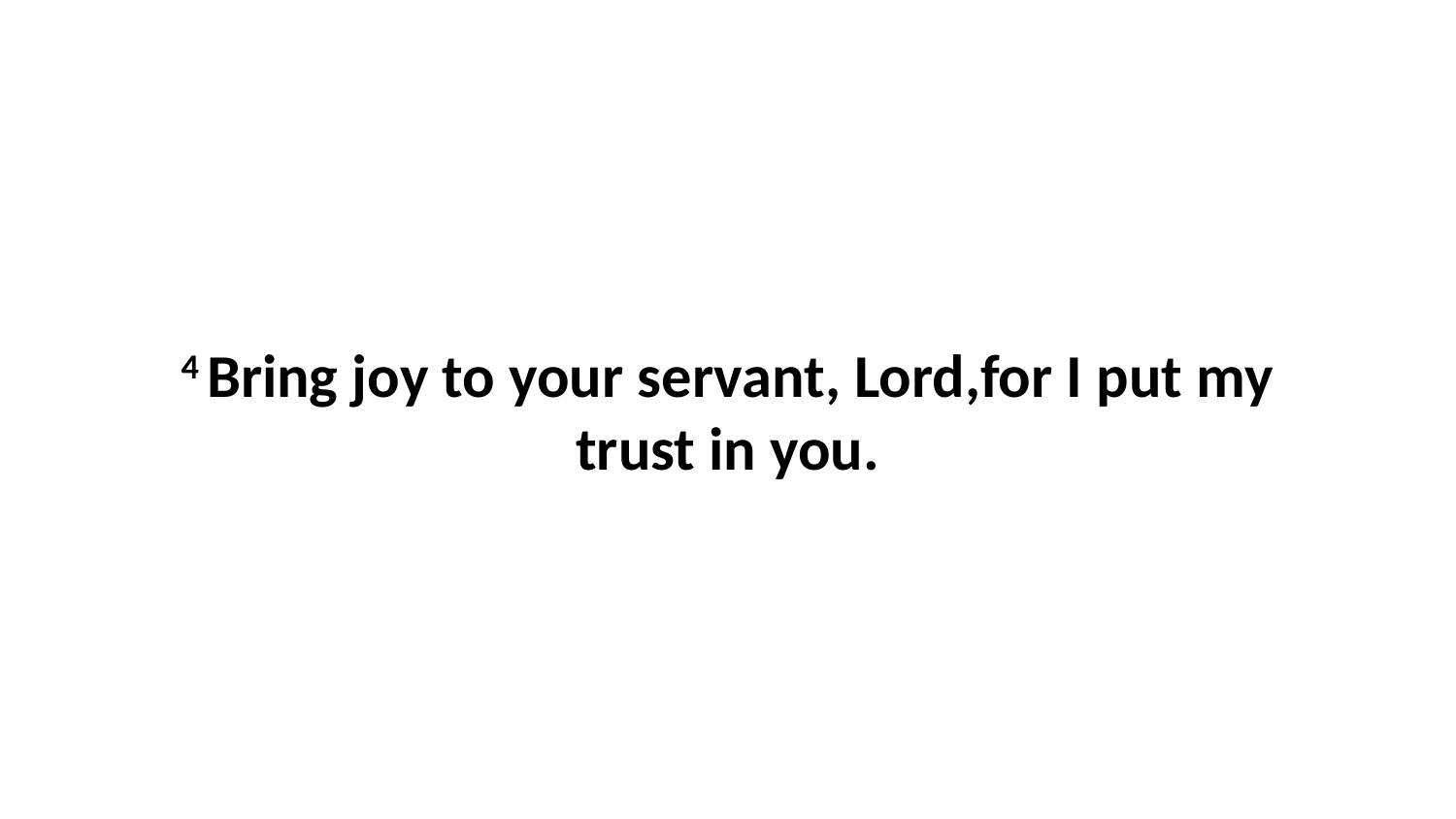

4 Bring joy to your servant, Lord,for I put my trust in you.